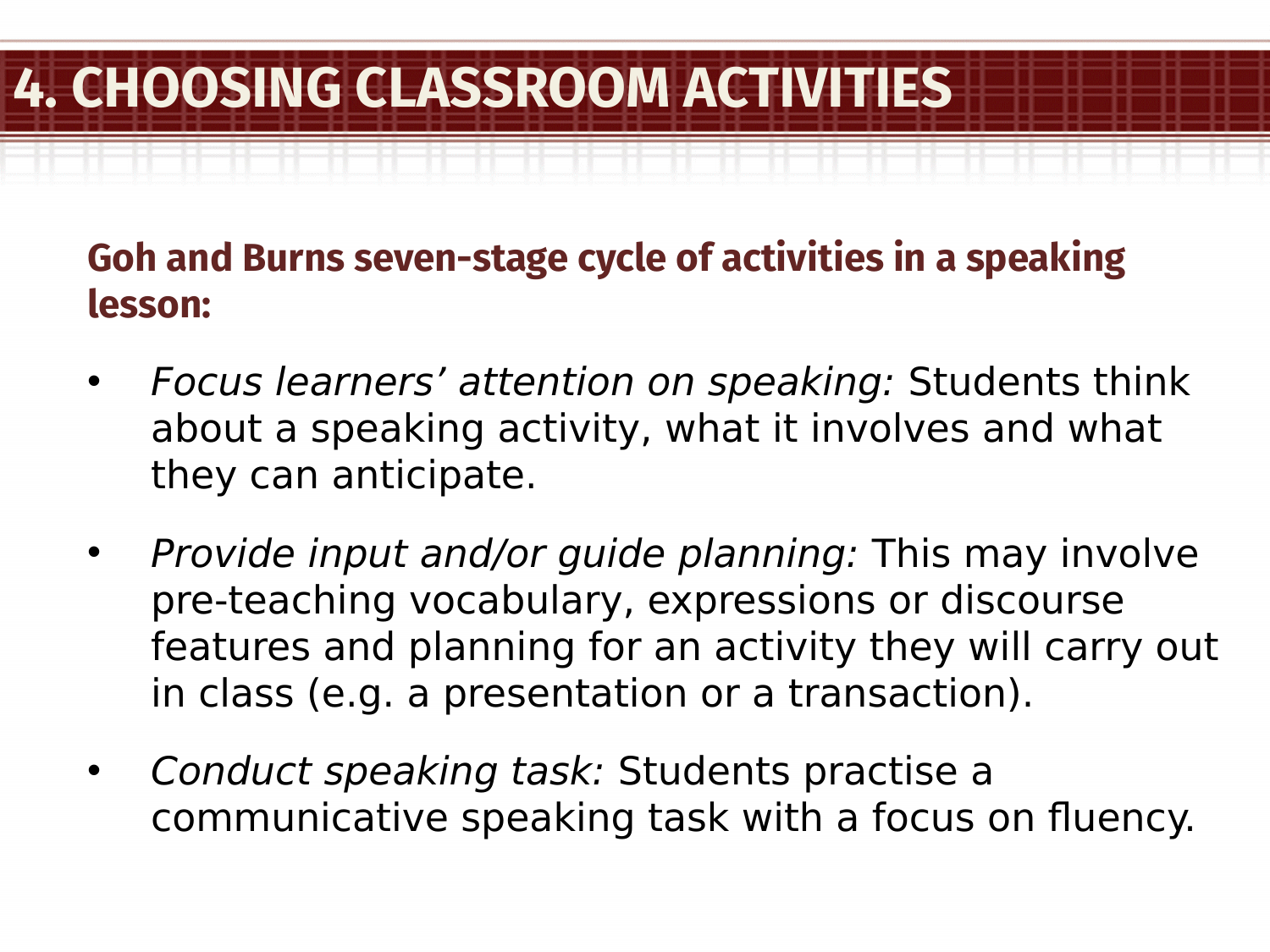

# 4. Choosing classroom activities
Goh and Burns seven-stage cycle of activities in a speaking lesson:
Focus learners’ attention on speaking: Students think about a speaking activity, what it involves and what they can anticipate.
Provide input and/or guide planning: This may involve pre-teaching vocabulary, expressions or discourse features and planning for an activity they will carry out in class (e.g. a presentation or a transaction).
Conduct speaking task: Students practise a communicative speaking task with a focus on fluency.